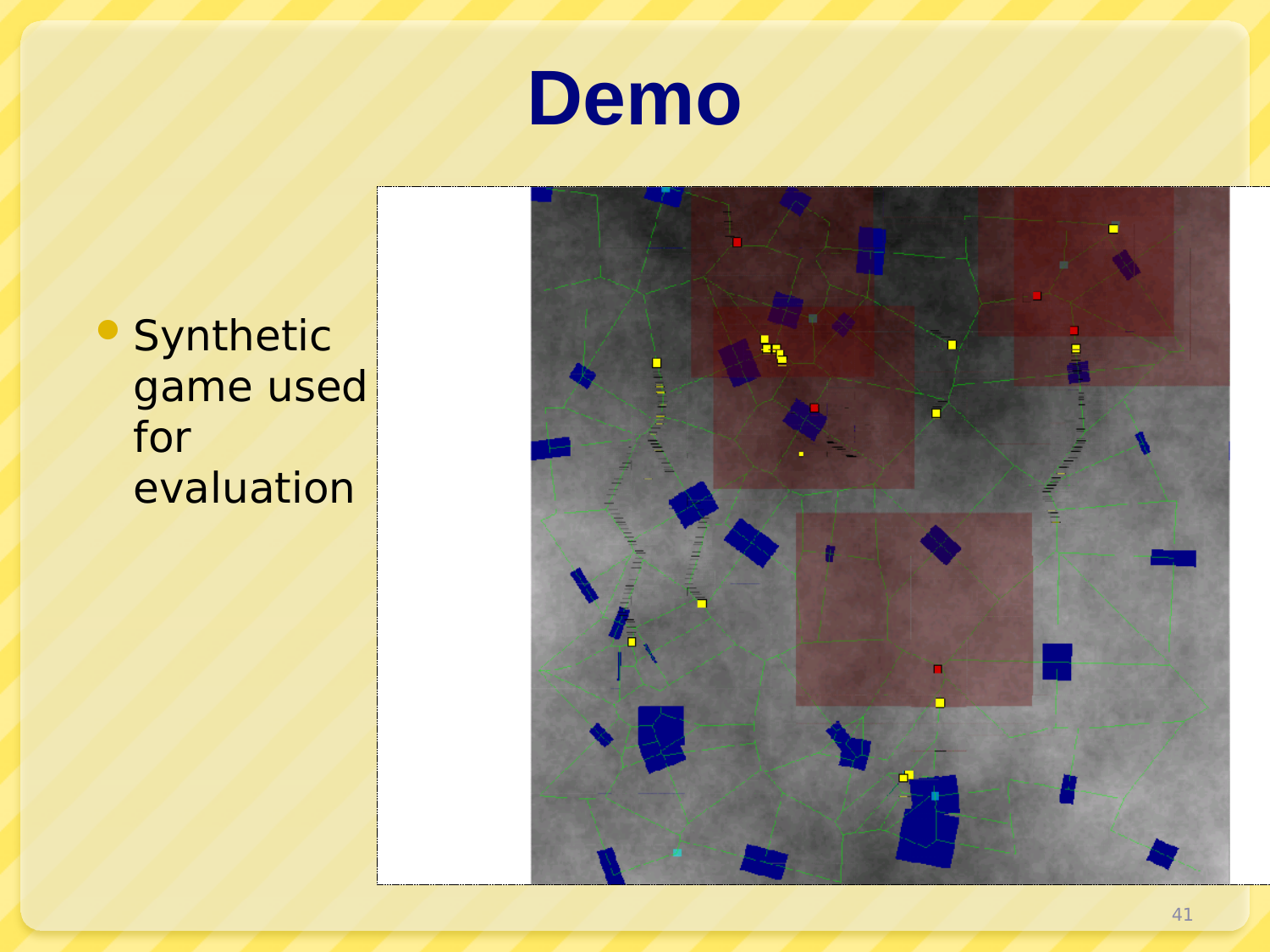

# Demo

Synthetic game used
for evaluation
41